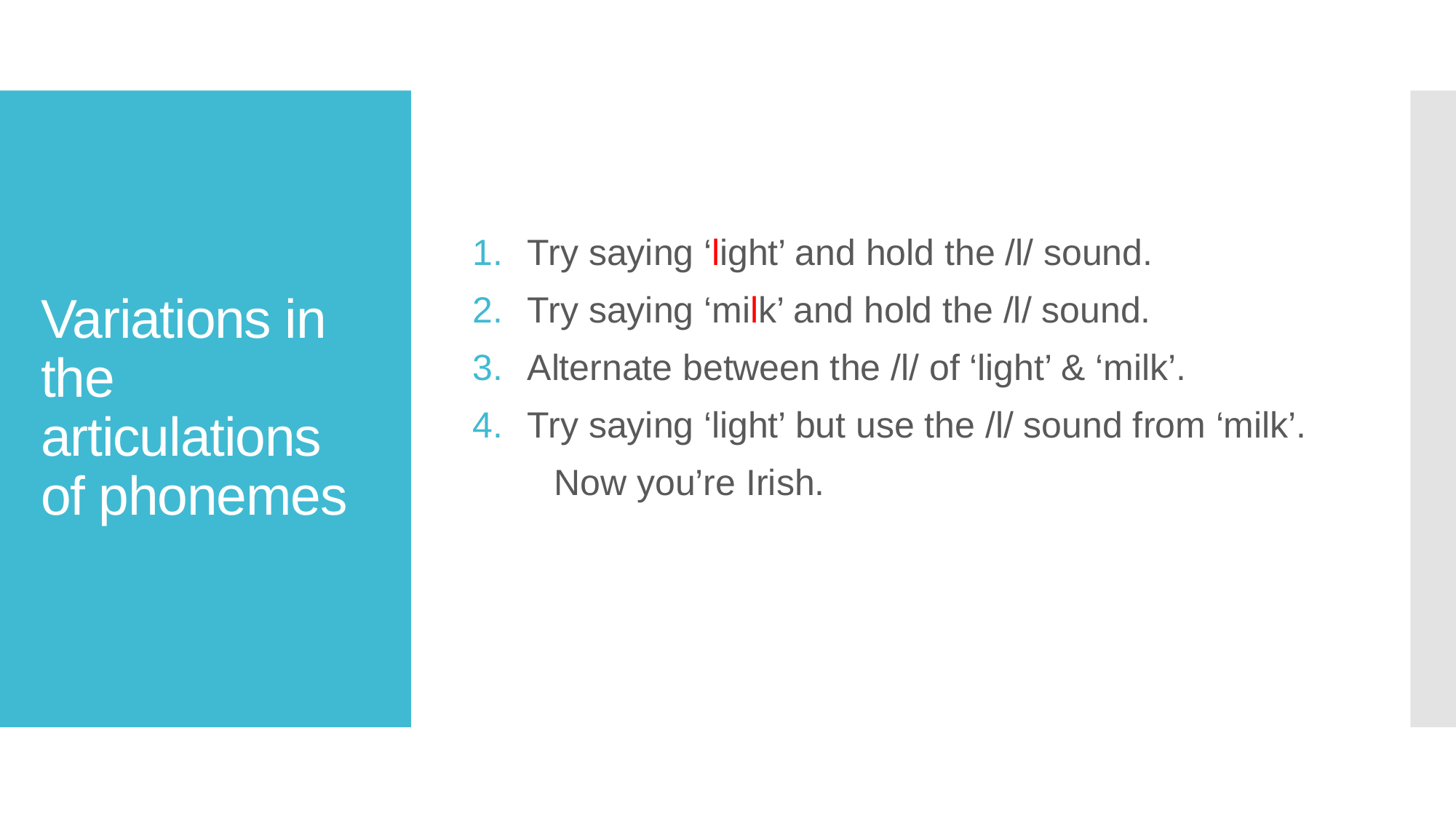

Try saying ‘light’ and hold the /l/ sound.
Try saying ‘milk’ and hold the /l/ sound.
Alternate between the /l/ of ‘light’ & ‘milk’.
Try saying ‘light’ but use the /l/ sound from ‘milk’.
        Now you’re Irish.

# Variations in the articulations of phonemes